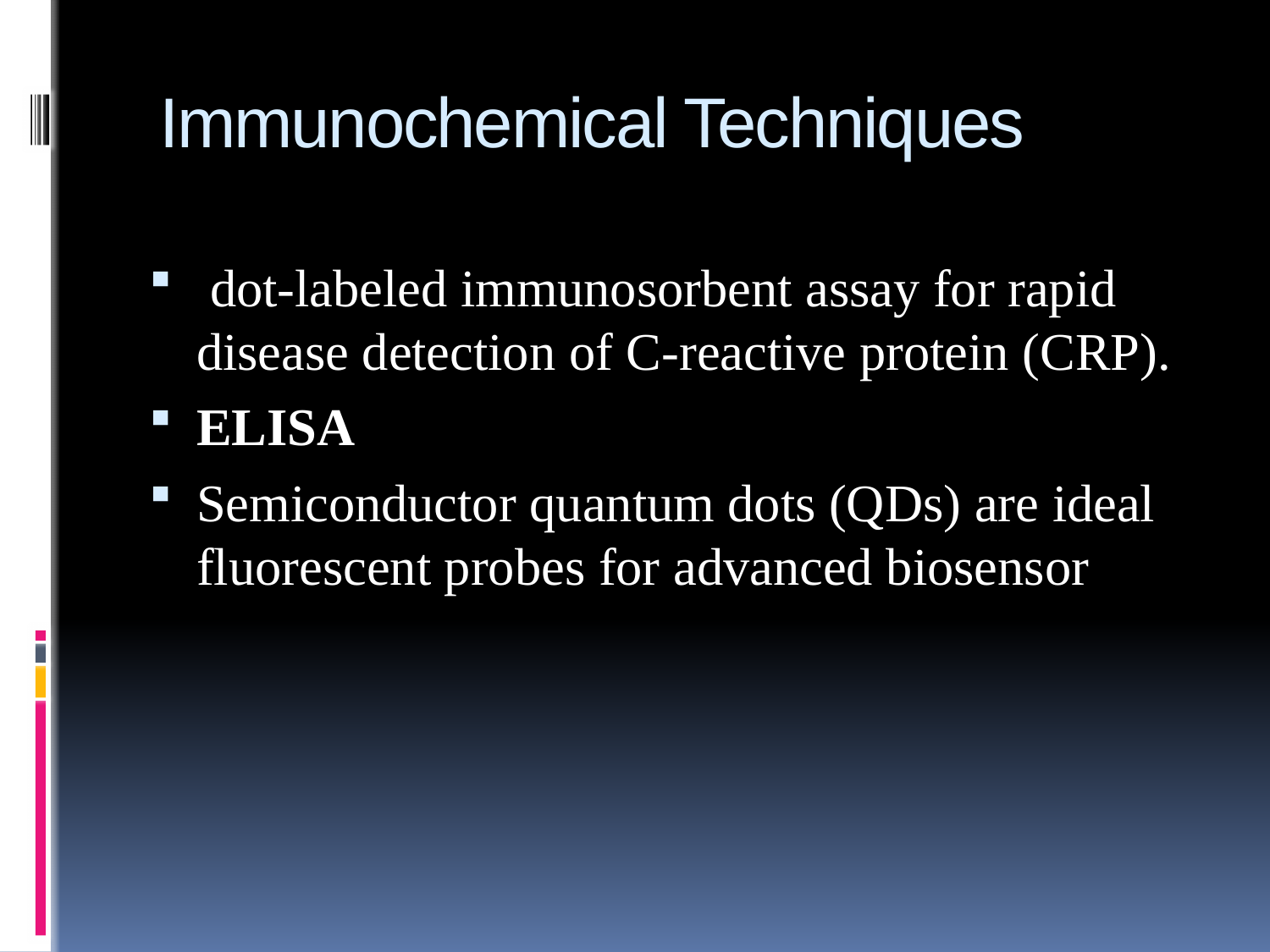

# Immunochemical Techniques
 dot-labeled immunosorbent assay for rapid disease detection of C-reactive protein (CRP).
ELISA
Semiconductor quantum dots (QDs) are ideal fluorescent probes for advanced biosensor